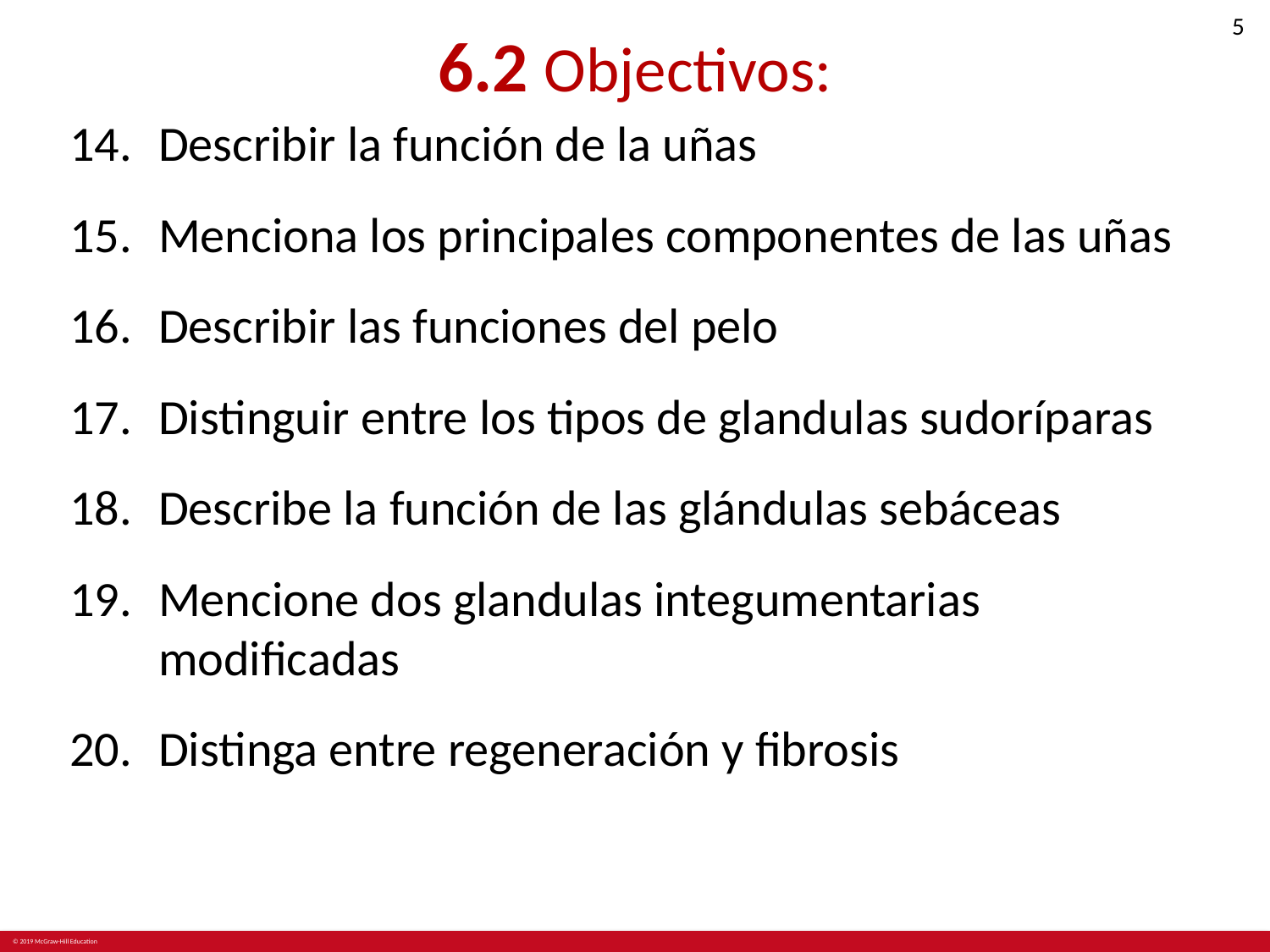

# 6.2 Objectivos:
Describir la función de la uñas
Menciona los principales componentes de las uñas
Describir las funciones del pelo
Distinguir entre los tipos de glandulas sudoríparas
Describe la función de las glándulas sebáceas
Mencione dos glandulas integumentarias modificadas
Distinga entre regeneración y fibrosis